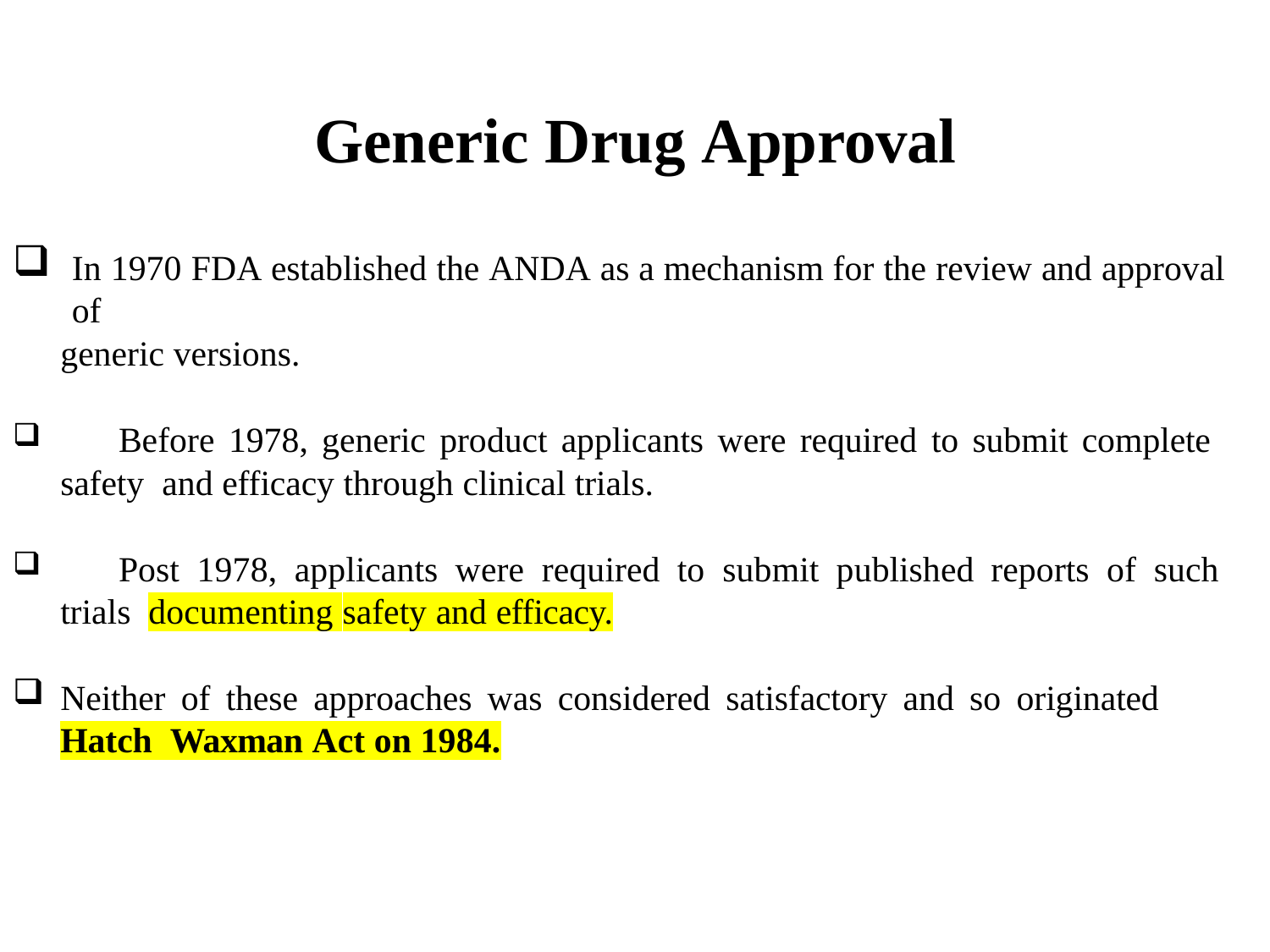

# Generic Drug Approval
In 1970 FDA established the ANDA as a mechanism for the review and approval of
generic versions.

	Before 1978, generic product applicants were required to submit complete safety  and efficacy through clinical trials.

	Post	1978,	applicants	were	required	to	submit	published	reports	of	such	trials  documenting safety and efficacy.

Neither of these approaches was considered satisfactory and so originated Hatch  Waxman Act on 1984.